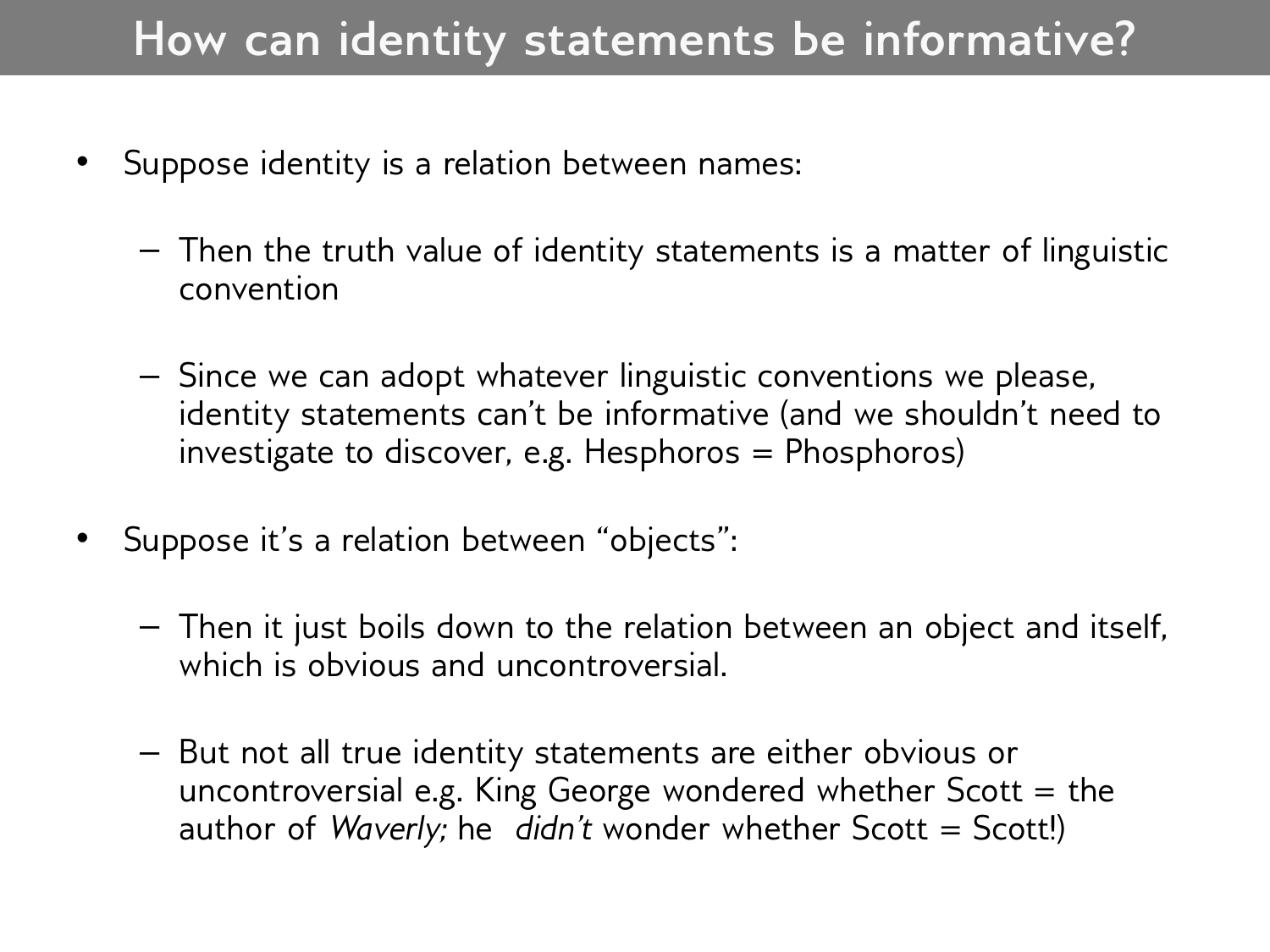

# How can identity statements be informative?
Suppose identity is a relation between names:
Then the truth value of identity statements is a matter of linguistic convention
Since we can adopt whatever linguistic conventions we please, identity statements can’t be informative (and we shouldn’t need to investigate to discover, e.g. Hesphoros = Phosphoros)
Suppose it’s a relation between “objects”:
Then it just boils down to the relation between an object and itself, which is obvious and uncontroversial.
But not all true identity statements are either obvious or uncontroversial e.g. King George wondered whether Scott = the author of Waverly; he  didn’t wonder whether Scott = Scott!)